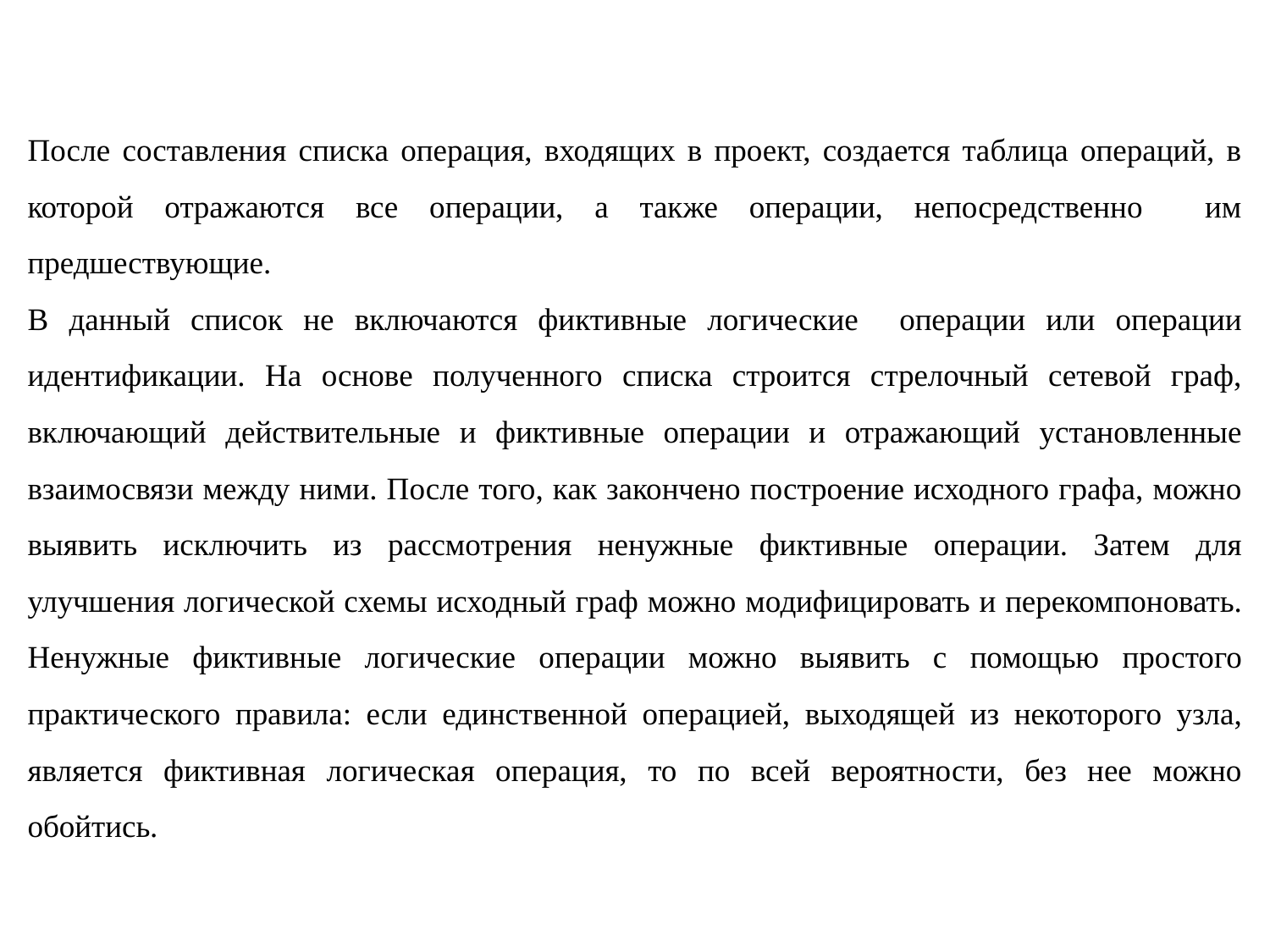

# После составления списка операция, входящих в проект, создается таблица операций, в которой отражаются все операции, а также операции, непосредственно  им предшествующие. В данный список не включаются фиктивные логические  операции или операции идентификации. На основе полученного списка строится стрелочный сетевой граф, включающий действительные и фиктивные операции и отражающий установленные взаимосвязи между ними. После того, как закончено построение исходного графа, можно выявить исключить из рассмотрения ненужные фиктивные операции. Затем для улучшения логической схемы исходный граф можно модифицировать и перекомпоновать. Ненужные фиктивные логические операции можно выявить с помощью простого практического правила: если единственной операцией, выходящей из некоторого узла, является фиктивная логическая операция, то по всей вероятности, без нее можно обойтись.